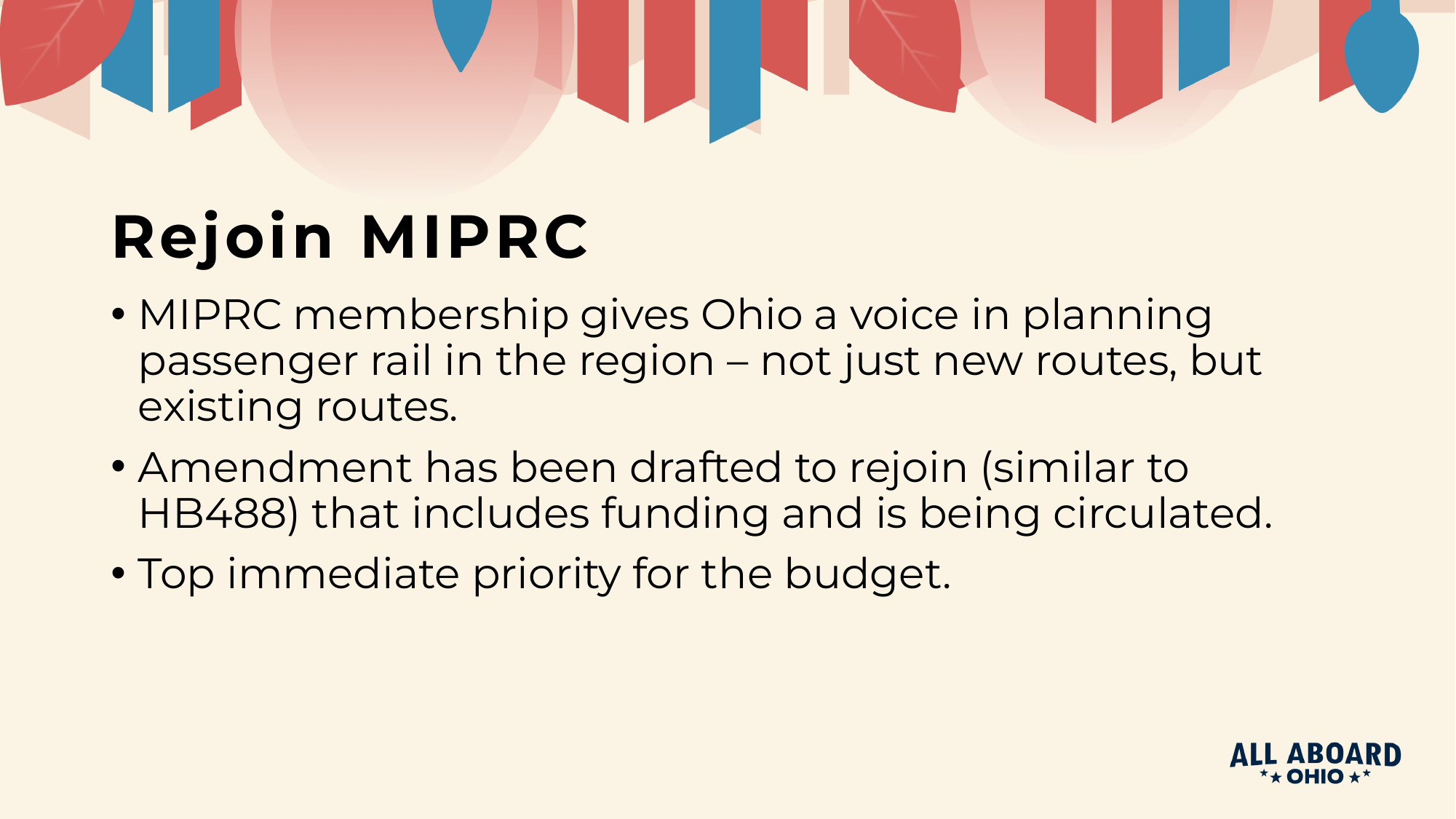

# Rejoin MIPRC
MIPRC membership gives Ohio a voice in planning passenger rail in the region – not just new routes, but existing routes.
Amendment has been drafted to rejoin (similar to HB488) that includes funding and is being circulated.
Top immediate priority for the budget.